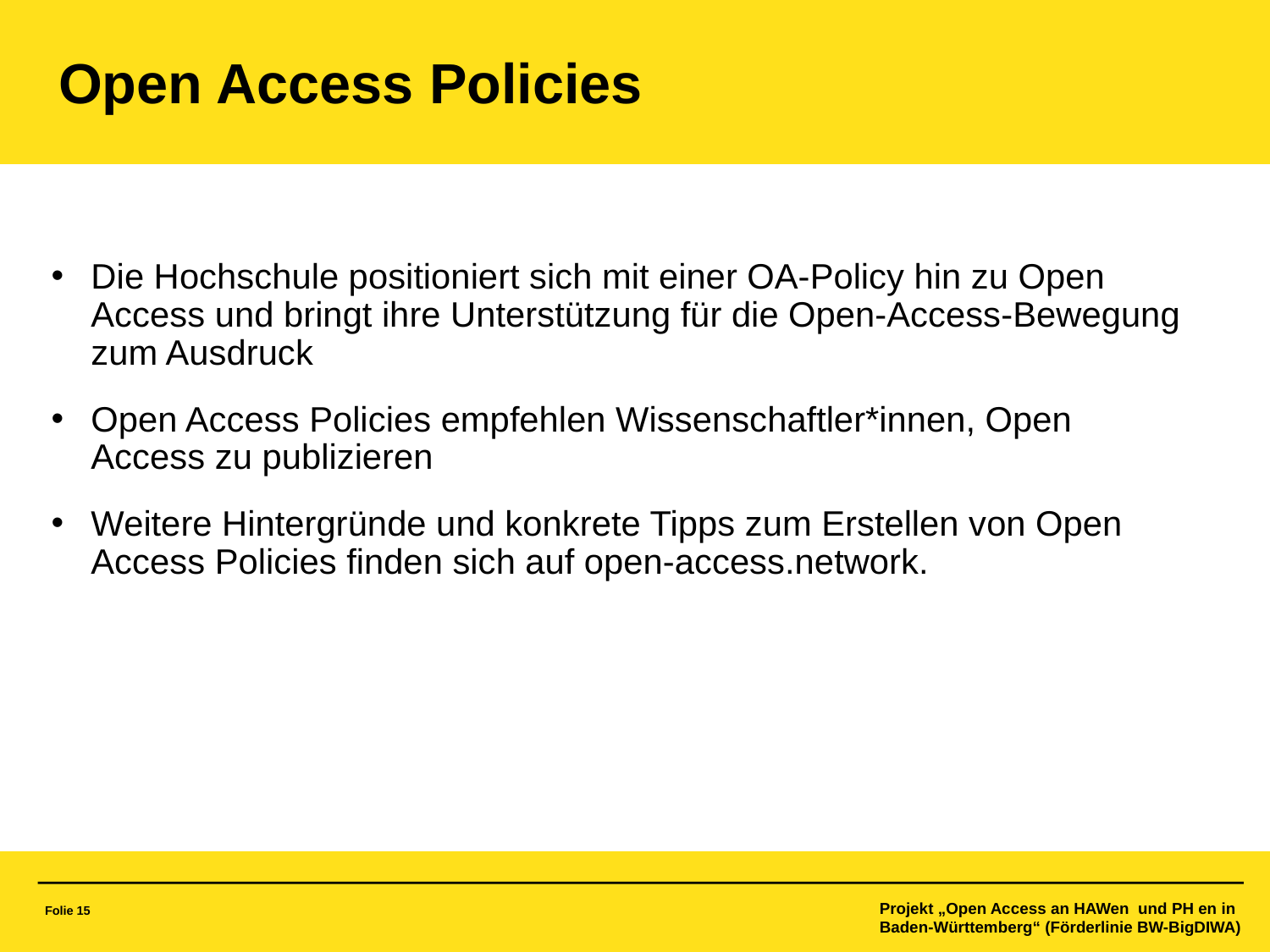

Open Access Policies
Die Hochschule positioniert sich mit einer OA-Policy hin zu Open Access und bringt ihre Unterstützung für die Open-Access-Bewegung zum Ausdruck
Open Access Policies empfehlen Wissenschaftler*innen, Open Access zu publizieren
Weitere Hintergründe und konkrete Tipps zum Erstellen von Open Access Policies finden sich auf open-access.network.
Folie 15